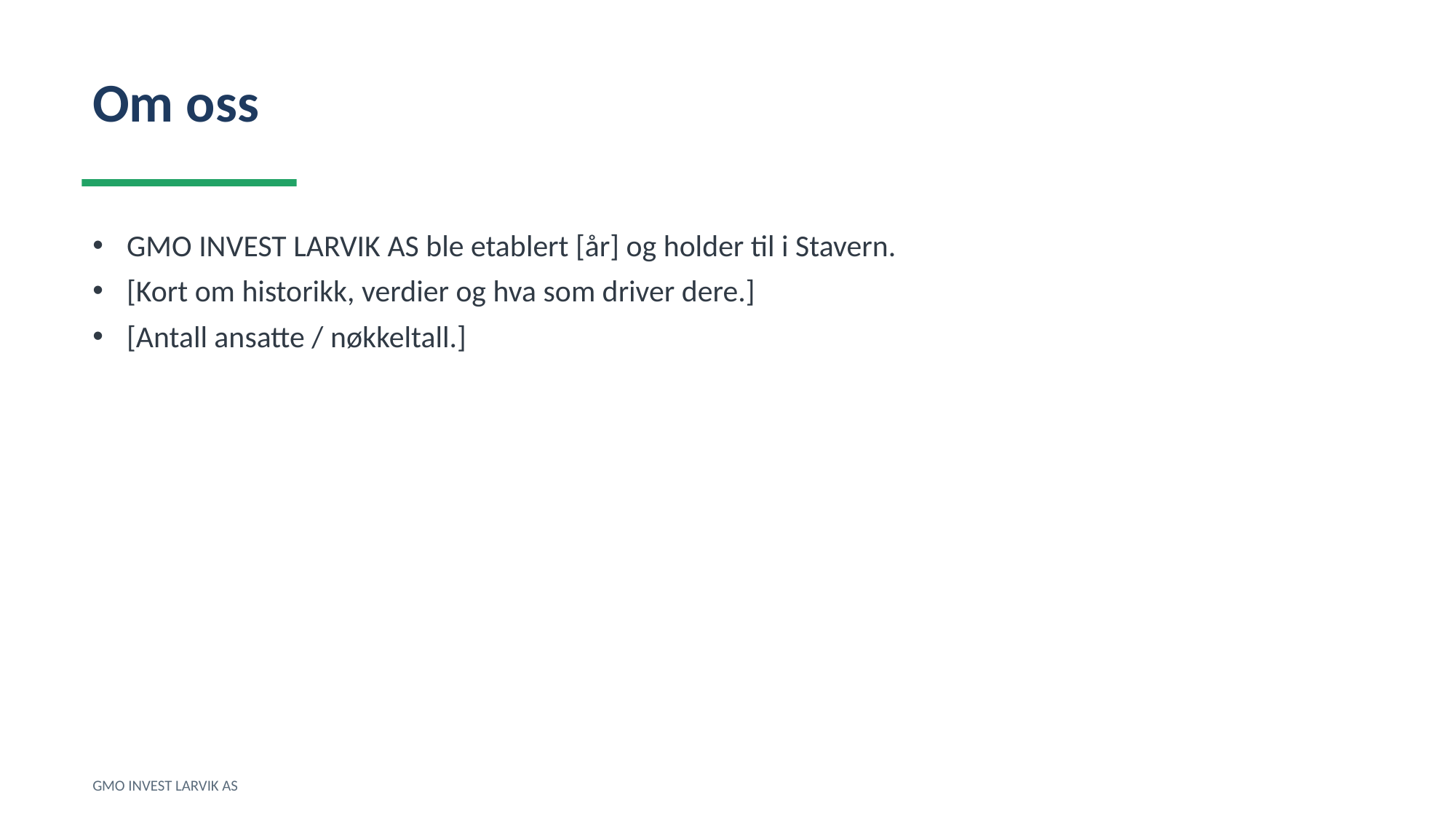

Om oss

GMO INVEST LARVIK AS ble etablert [år] og holder til i Stavern.
[Kort om historikk, verdier og hva som driver dere.]
[Antall ansatte / nøkkeltall.]
GMO INVEST LARVIK AS